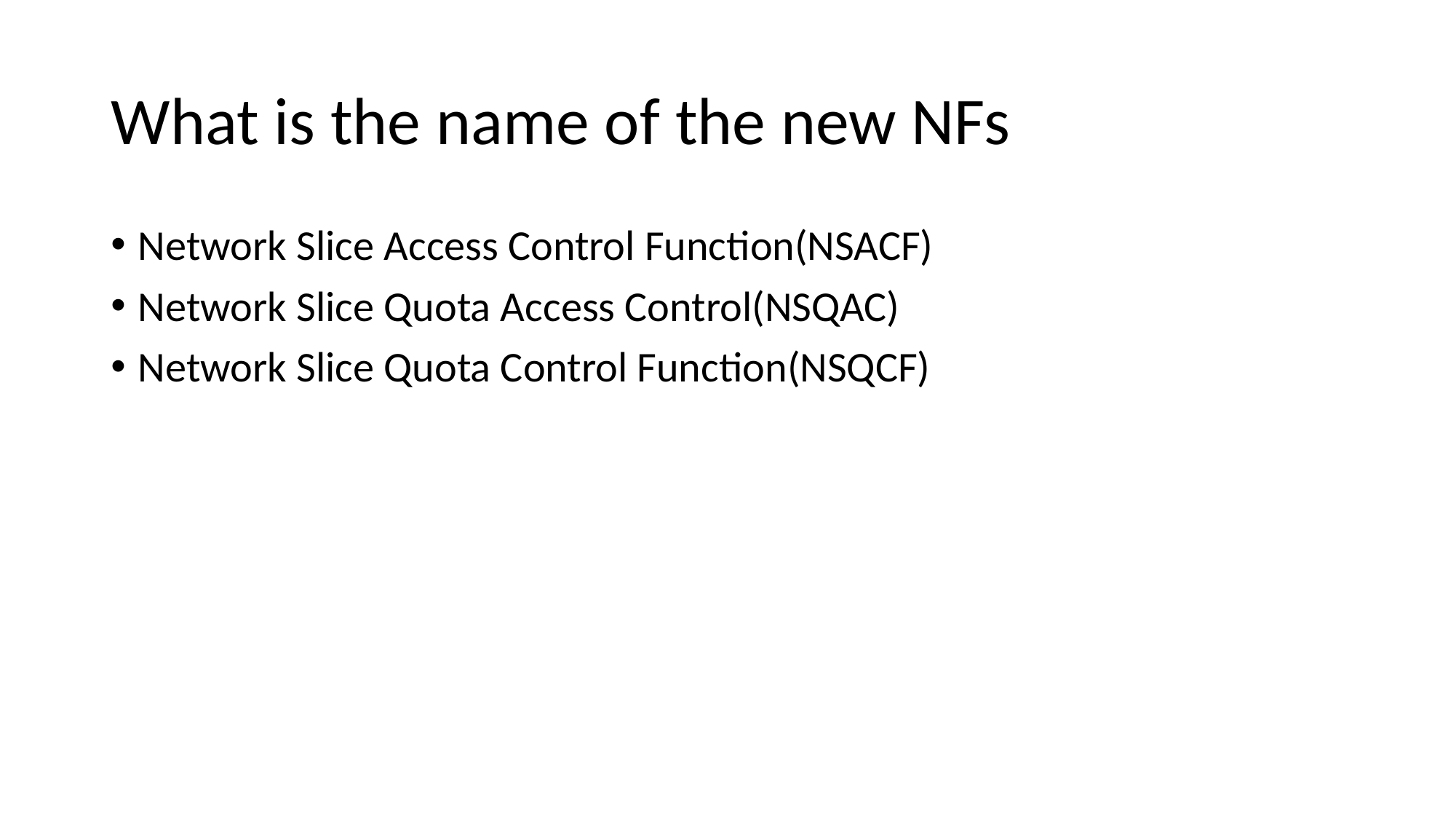

# What is the name of the new NFs
Network Slice Access Control Function(NSACF)
Network Slice Quota Access Control(NSQAC)
Network Slice Quota Control Function(NSQCF)